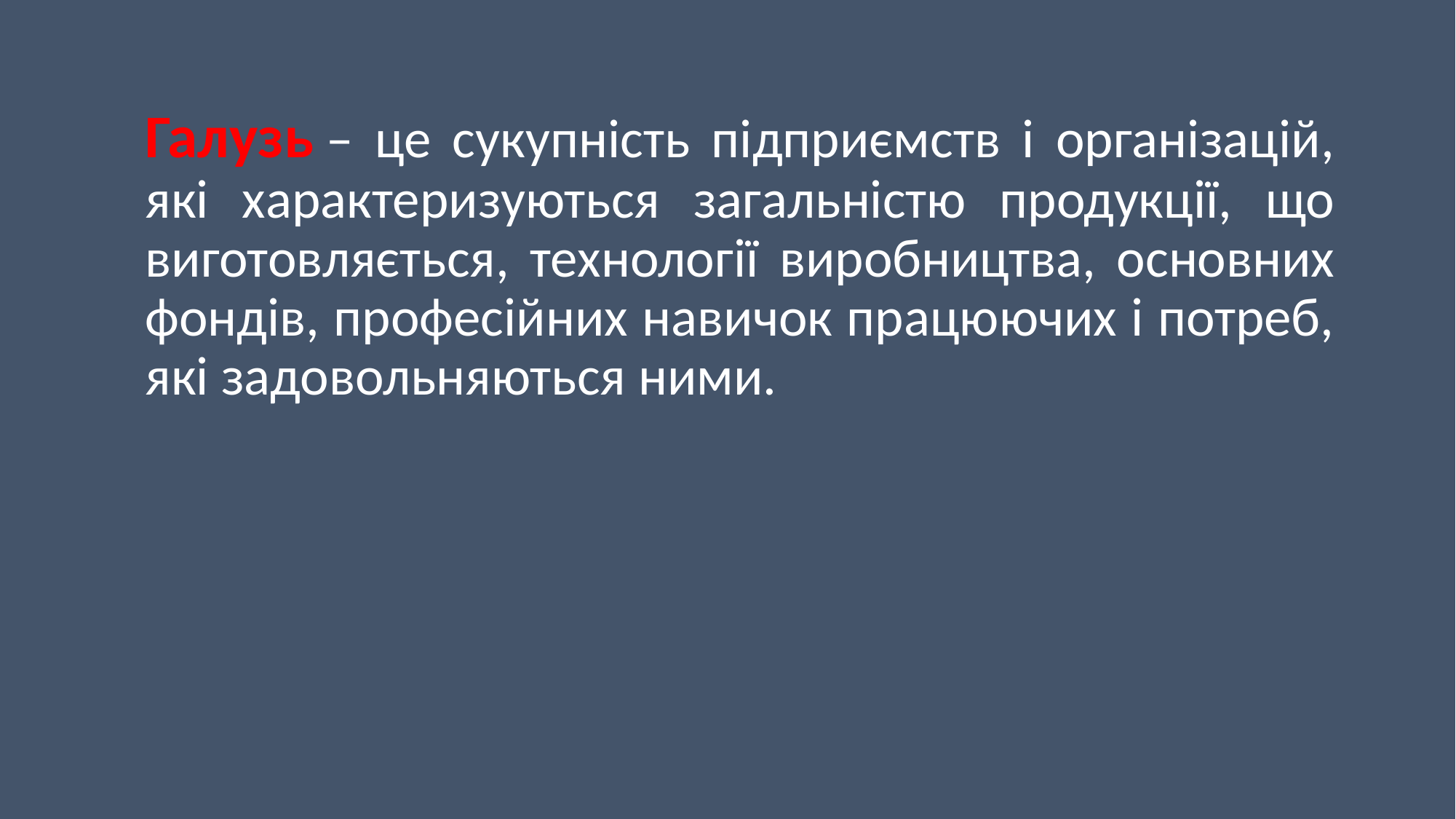

Галузь – це сукупність підприємств і організацій, які характеризуються загальністю продукції, що виготовляється, технології виробництва, основних фондів, професійних навичок працюючих і потреб, які задовольняються ними.